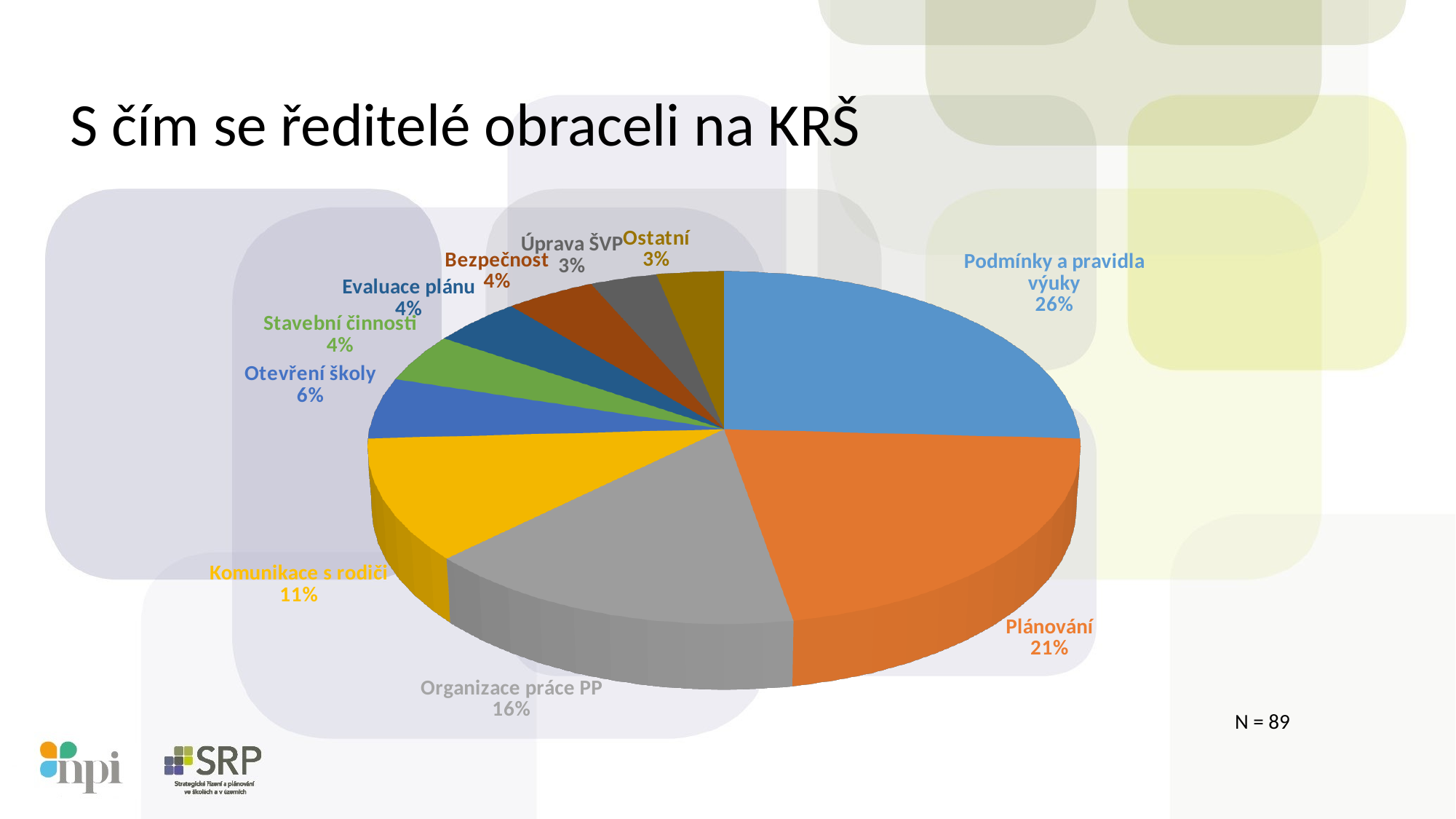

# S čím se ředitelé obraceli na KRŠ

[unsupported chart]

N = 89